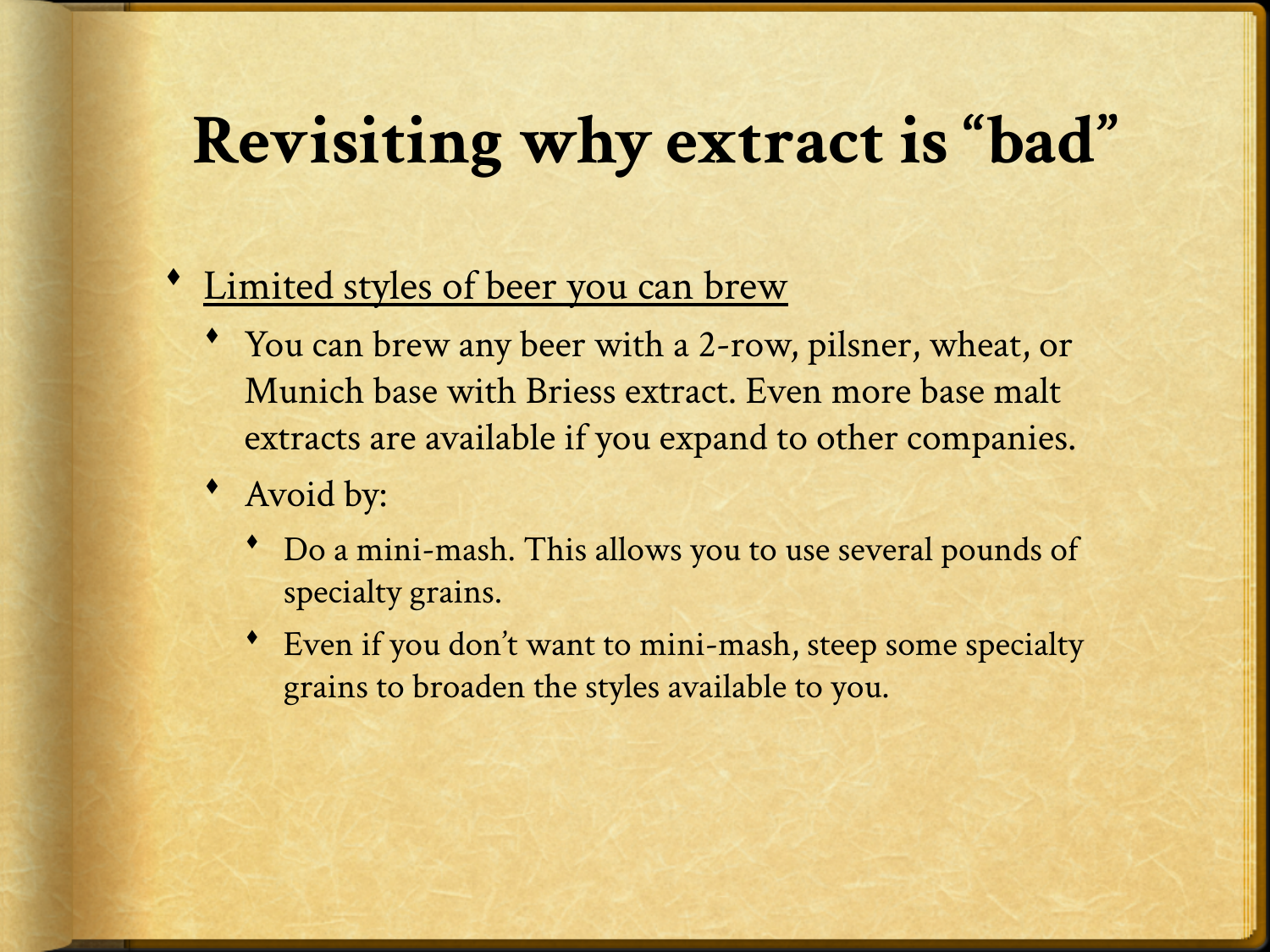

# Revisiting why extract is “bad”
Limited styles of beer you can brew
You can brew any beer with a 2-row, pilsner, wheat, or Munich base with Briess extract. Even more base malt extracts are available if you expand to other companies.
Avoid by:
Do a mini-mash. This allows you to use several pounds of specialty grains.
Even if you don’t want to mini-mash, steep some specialty grains to broaden the styles available to you.